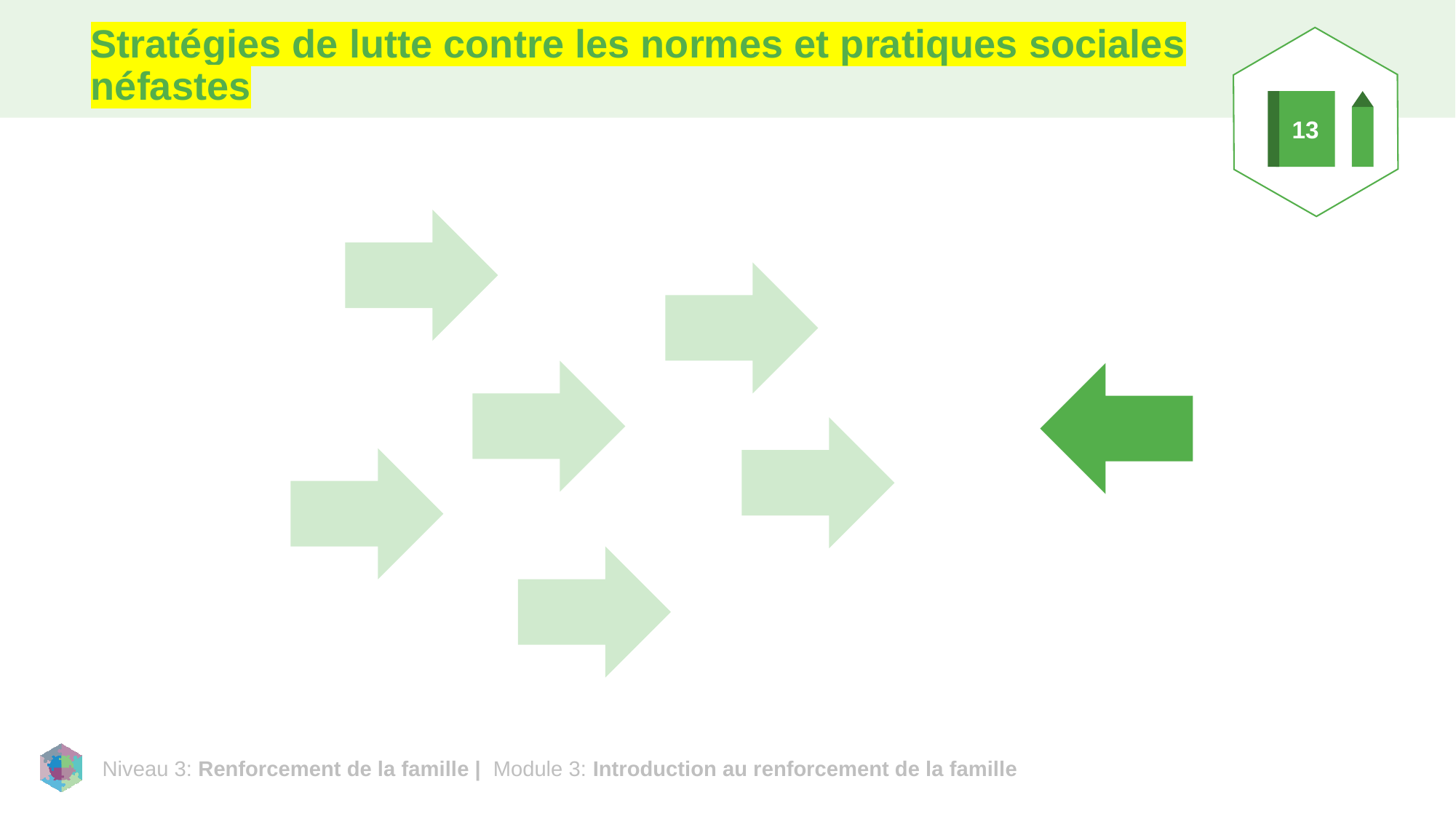

# Stratégies de lutte contre les normes et pratiques sociales néfastes

13